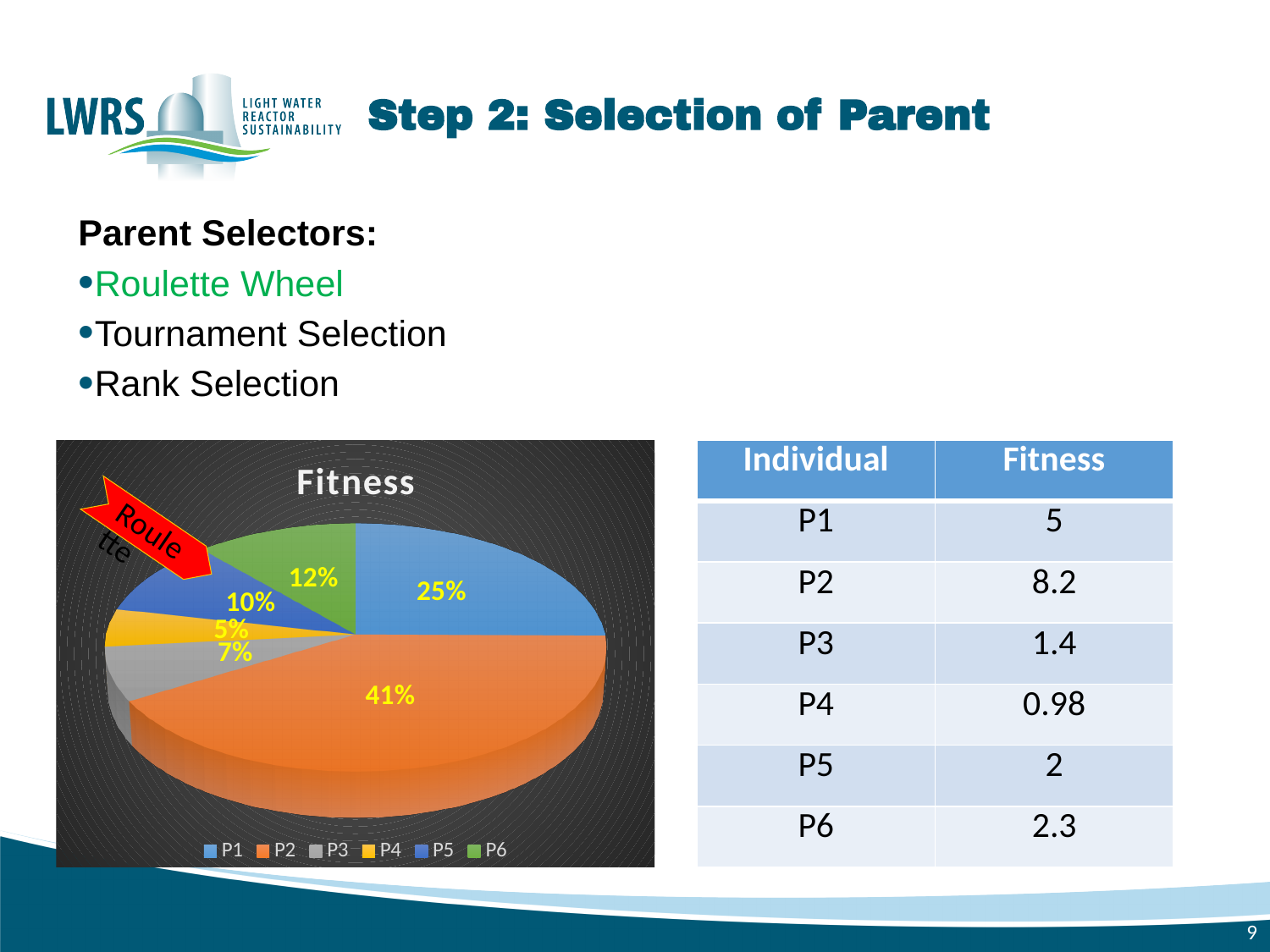

# Step 2: Selection of Parent
Parent Selectors:
Roulette Wheel
Tournament Selection
Rank Selection

| Individual | Fitness |
| --- | --- |
| P1 | 5 |
| P2 | 8.2 |
| P3 | 1.4 |
| P4 | 0.98 |
| P5 | 2 |
| P6 | 2.3 |

[unsupported chart]